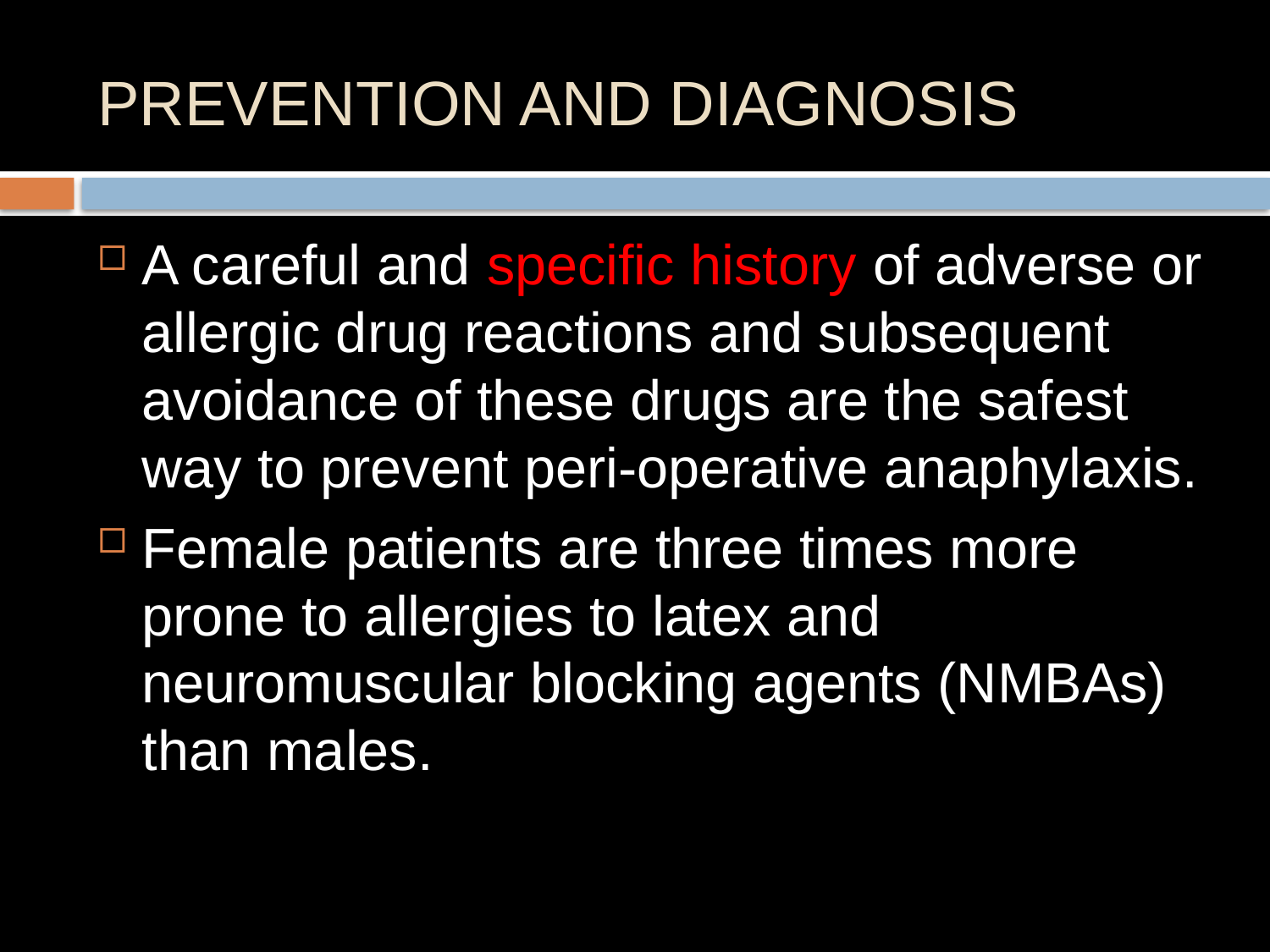

# PREVENTION AND DIAGNOSIS
A careful and specific history of adverse or allergic drug reactions and subsequent avoidance of these drugs are the safest way to prevent peri-operative anaphylaxis.
Female patients are three times more prone to allergies to latex and neuromuscular blocking agents (NMBAs) than males.